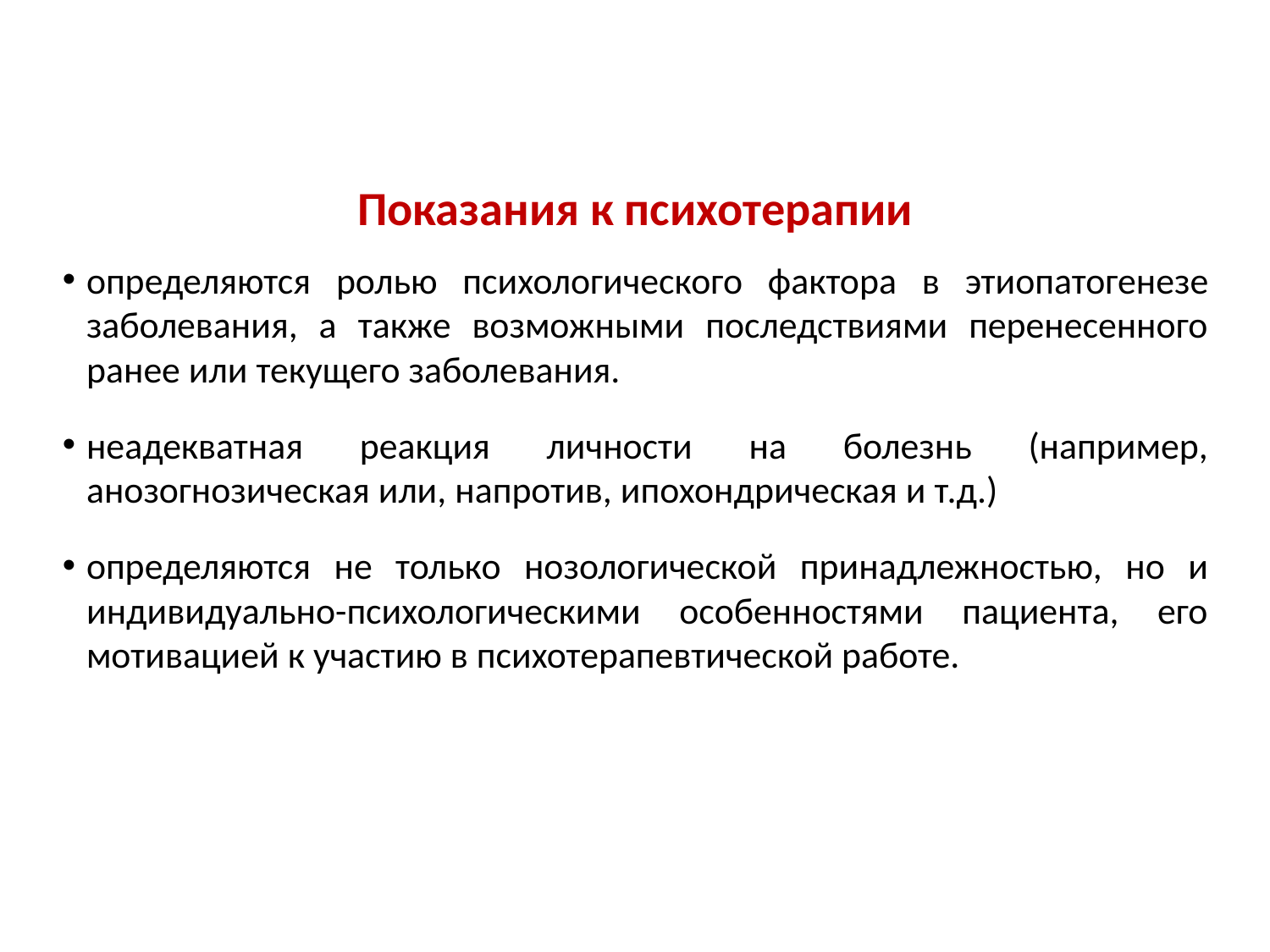

# Показания к психотерапии
определяются ролью психологического фактора в этиопатогенезе заболевания, а также возможными последствиями перенесенного ранее или текущего заболевания.
неадекватная реакция личности на болезнь (например, анозогнозическая или, напротив, ипохондрическая и т.д.)
определяются не только нозологической принадлежностью, но и индивидуально-психологическими особенностями пациента, его мотивацией к участию в психотерапевтической работе.